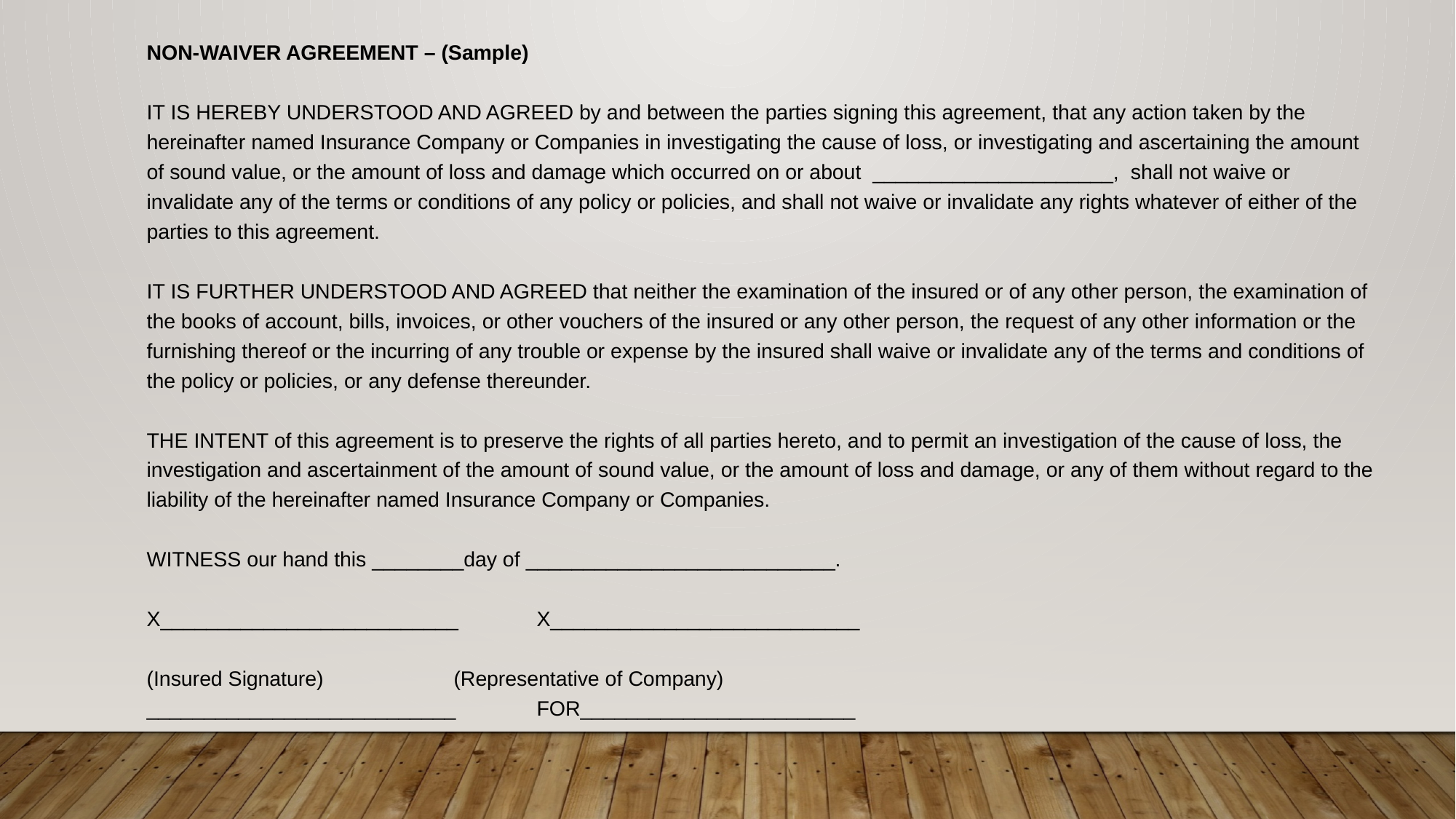

NON-WAIVER AGREEMENT – (Sample)

IT IS HEREBY UNDERSTOOD AND AGREED by and between the parties signing this agreement, that any action taken by the hereinafter named Insurance Company or Companies in investigating the cause of loss, or investigating and ascertaining the amount of sound value, or the amount of loss and damage which occurred on or about  _____________________,  shall not waive or invalidate any of the terms or conditions of any policy or policies, and shall not waive or invalidate any rights whatever of either of the parties to this agreement.

IT IS FURTHER UNDERSTOOD AND AGREED that neither the examination of the insured or of any other person, the examination of the books of account, bills, invoices, or other vouchers of the insured or any other person, the request of any other information or the furnishing thereof or the incurring of any trouble or expense by the insured shall waive or invalidate any of the terms and conditions of the policy or policies, or any defense thereunder.

THE INTENT of this agreement is to preserve the rights of all parties hereto, and to permit an investigation of the cause of loss, the investigation and ascertainment of the amount of sound value, or the amount of loss and damage, or any of them without regard to the liability of the hereinafter named Insurance Company or Companies.

WITNESS our hand this ________day of ___________________________.

X__________________________ 	          X___________________________

(Insured Signature)			          (Representative of Company)
___________________________	          FOR________________________